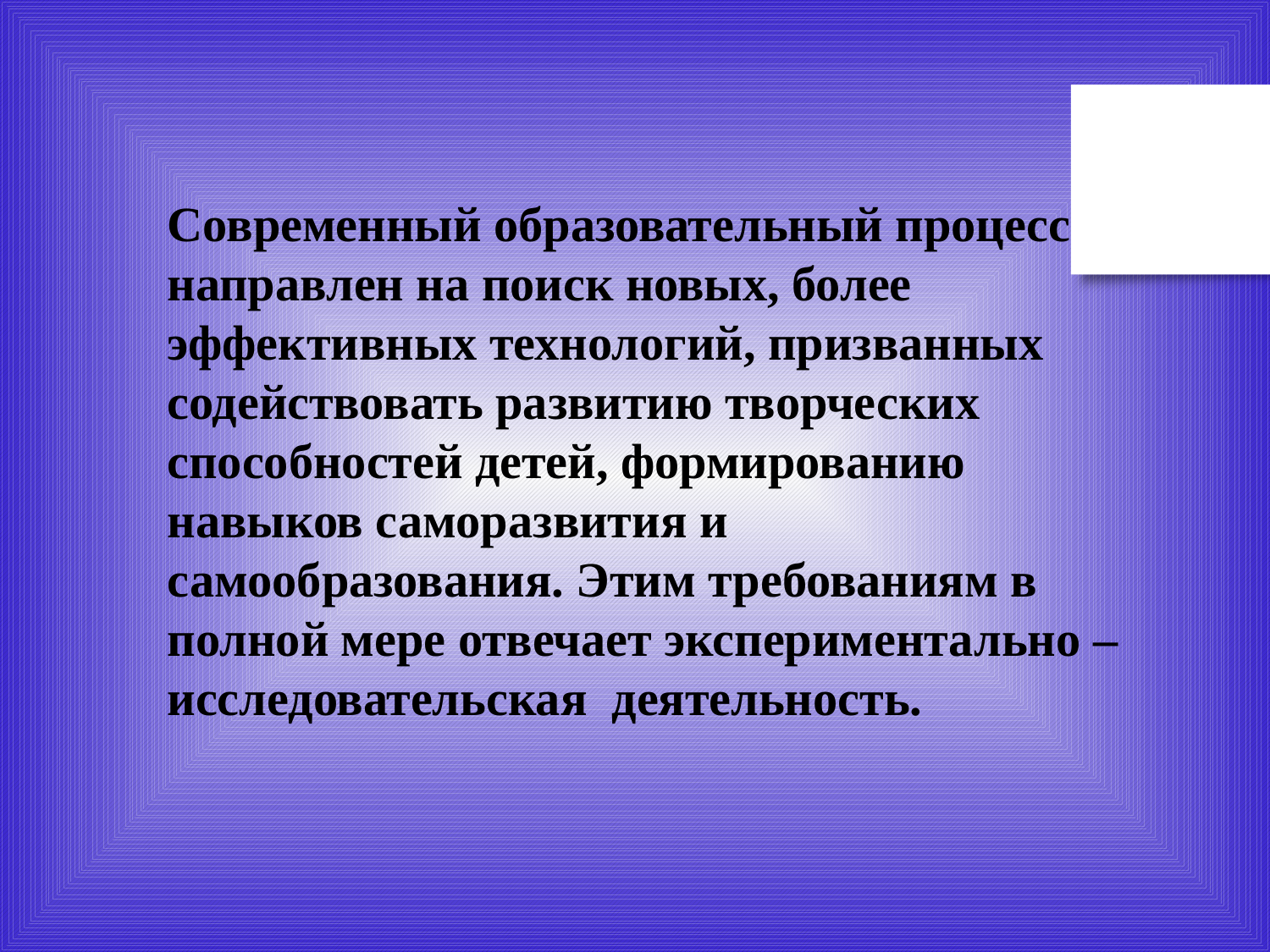

Современный образовательный процесс направлен на поиск новых, более эффективных технологий, призванных содействовать развитию творческих способностей детей, формированию навыков саморазвития и самообразования. Этим требованиям в полной мере отвечает экспериментально – исследовательская  деятельность.